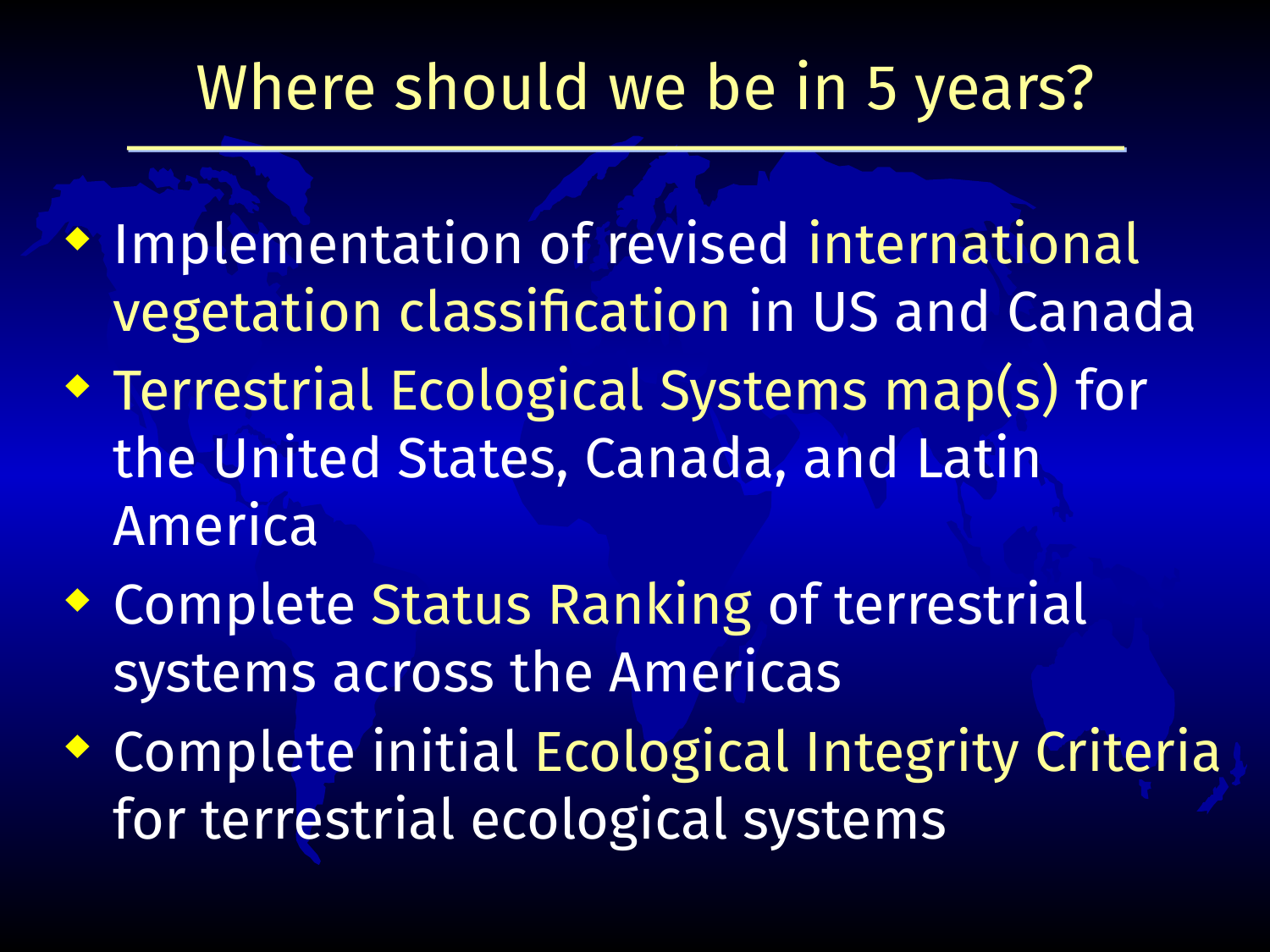

Where should we be in 5 years?

Implementation of revised international vegetation classification in US and Canada
Terrestrial Ecological Systems map(s) for the United States, Canada, and Latin America
Complete Status Ranking of terrestrial systems across the Americas
Complete initial Ecological Integrity Criteria for terrestrial ecological systems